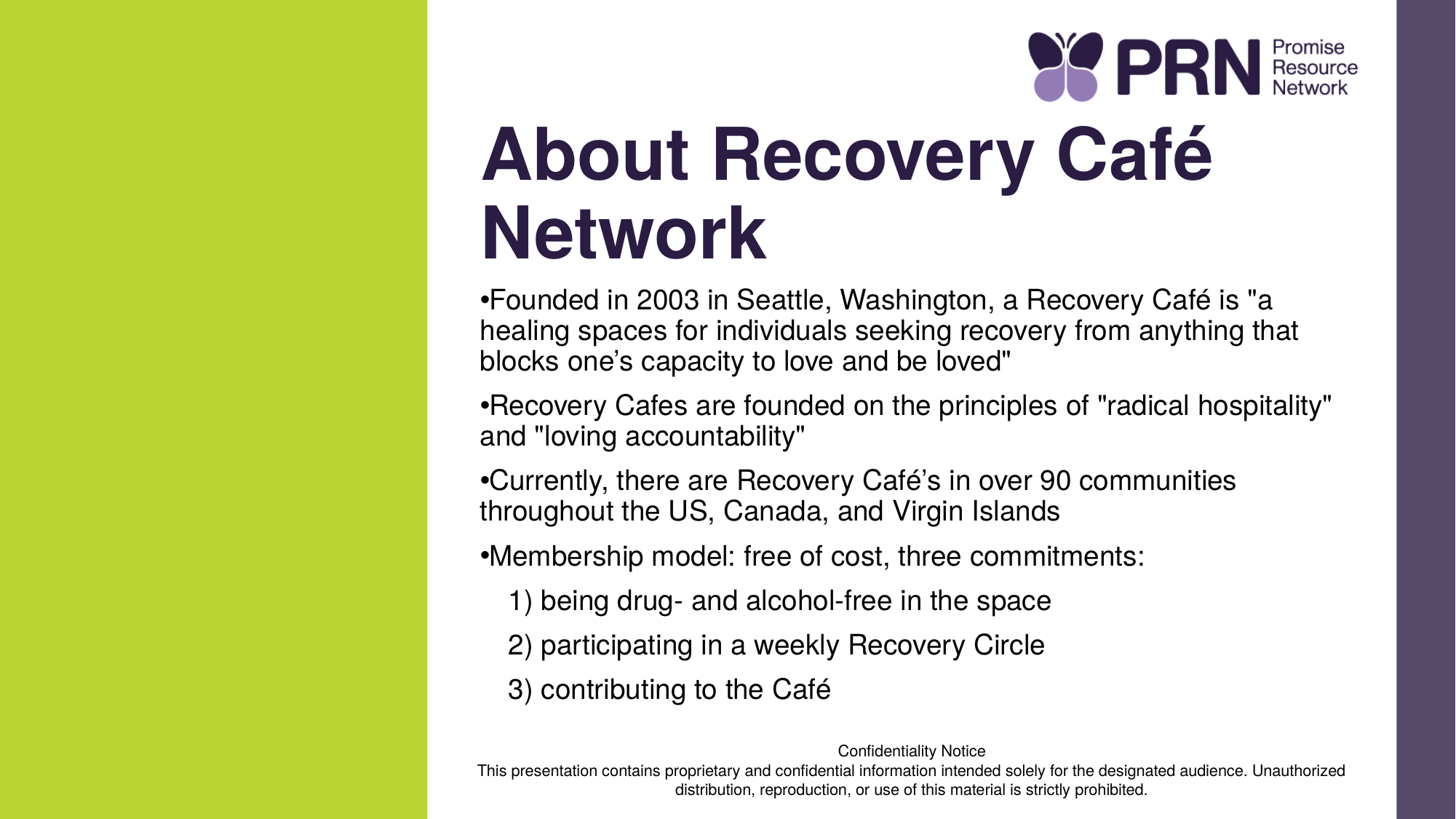

# About Recovery Café Network

Founded in 2003 in Seattle, Washington, a Recovery Café is "a healing spaces for individuals seeking recovery from anything that blocks one’s capacity to love and be loved"
Recovery Cafes are founded on the principles of "radical hospitality" and "loving accountability"
Currently, there are Recovery Café’s in over 90 communities throughout the US, Canada, and Virgin Islands
Membership model: free of cost, three commitments:
 1) being drug- and alcohol-free in the space
 2) participating in a weekly Recovery Circle
 3) contributing to the Café